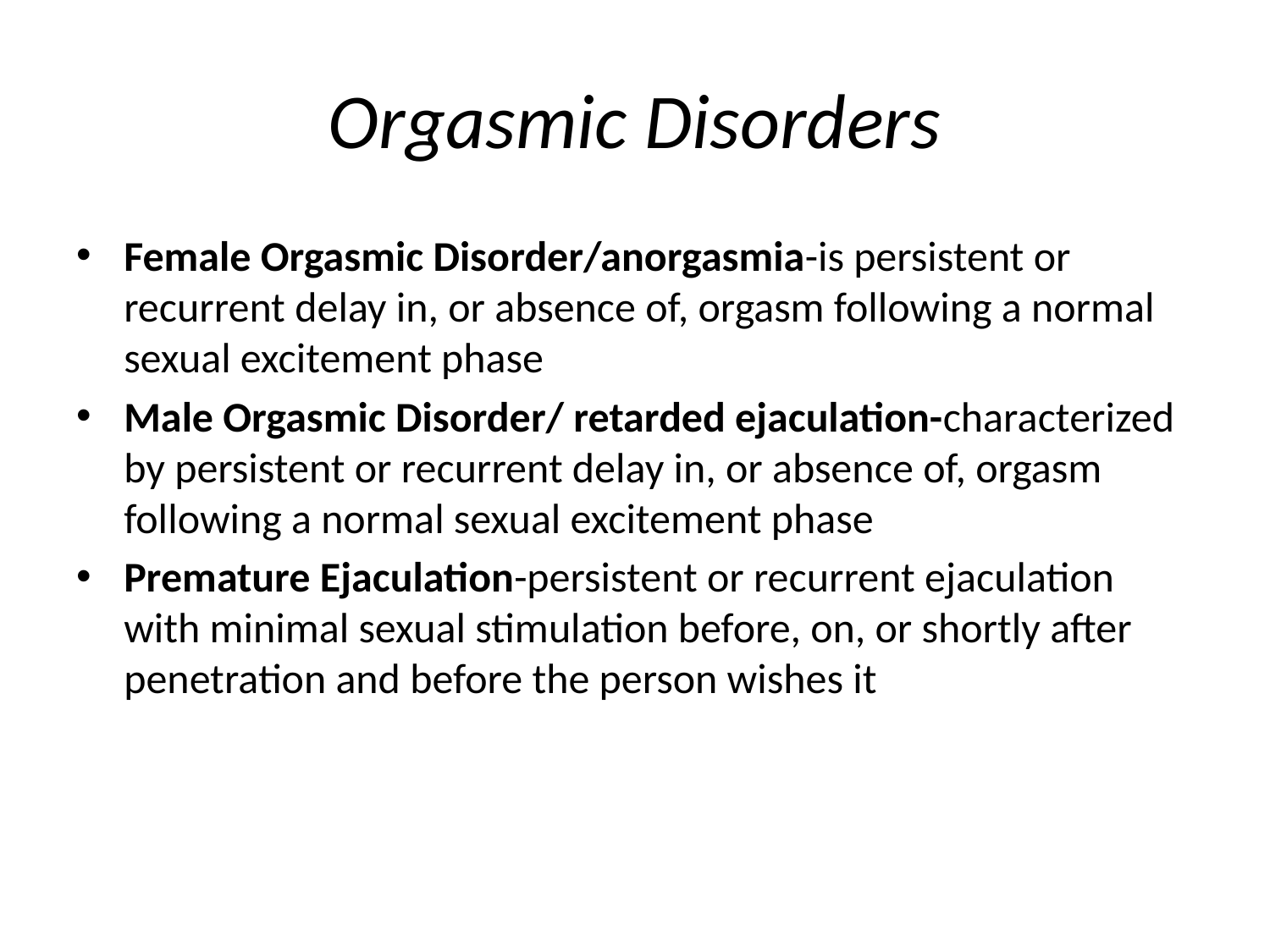

# Orgasmic Disorders
Female Orgasmic Disorder/anorgasmia-is persistent or recurrent delay in, or absence of, orgasm following a normal sexual excitement phase
Male Orgasmic Disorder/ retarded ejaculation-characterized by persistent or recurrent delay in, or absence of, orgasm following a normal sexual excitement phase
Premature Ejaculation-persistent or recurrent ejaculation with minimal sexual stimulation before, on, or shortly after penetration and before the person wishes it